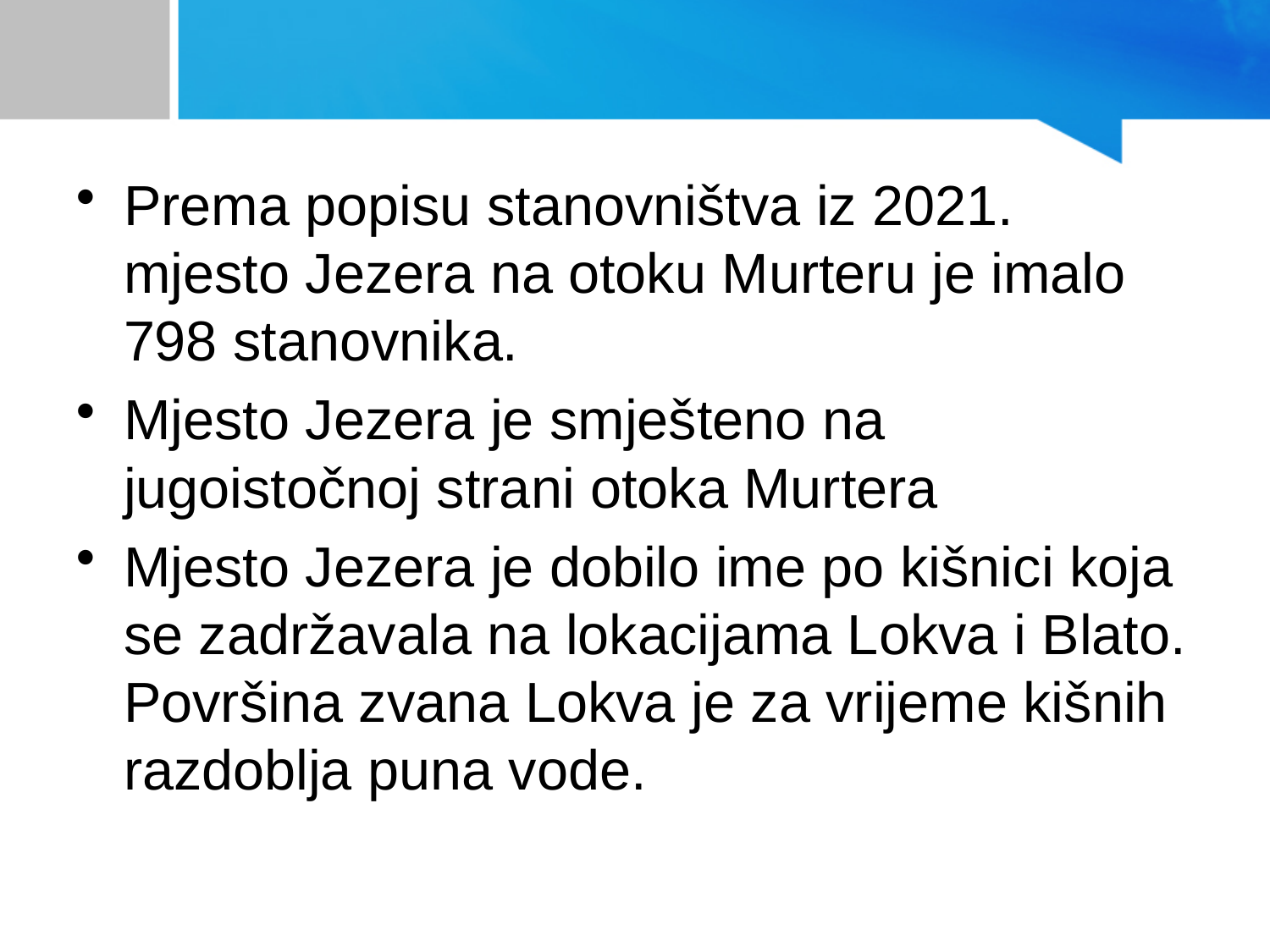

#
Prema popisu stanovništva iz 2021. mjesto Jezera na otoku Murteru je imalo 798 stanovnika.
Mjesto Jezera je smješteno na jugoistočnoj strani otoka Murtera
Mjesto Jezera je dobilo ime po kišnici koja se zadržavala na lokacijama Lokva i Blato. Površina zvana Lokva je za vrijeme kišnih razdoblja puna vode.